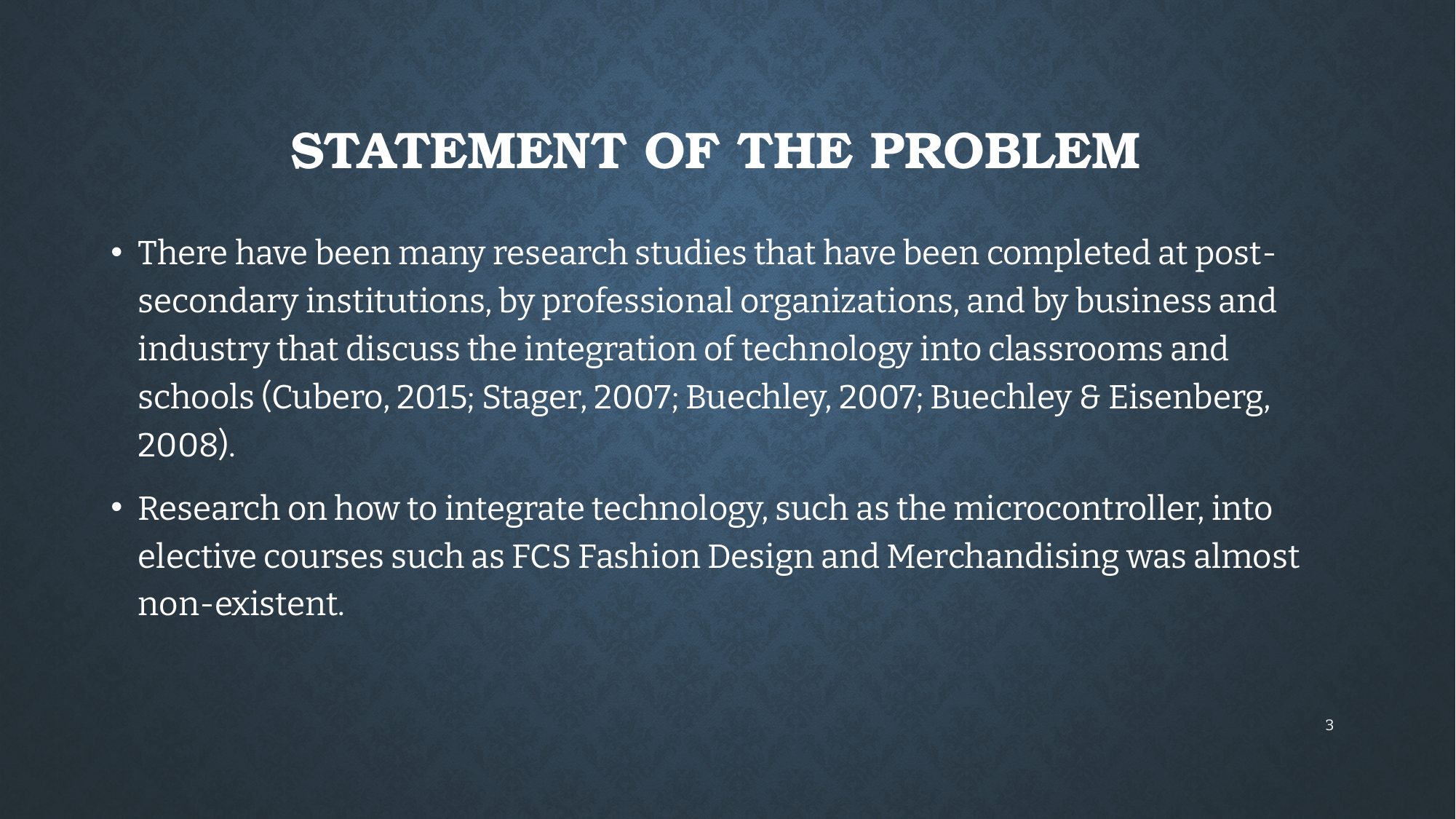

# Statement of the Problem
There have been many research studies that have been completed at post-secondary institutions, by professional organizations, and by business and industry that discuss the integration of technology into classrooms and schools (Cubero, 2015; Stager, 2007; Buechley, 2007; Buechley & Eisenberg, 2008).
Research on how to integrate technology, such as the microcontroller, into elective courses such as FCS Fashion Design and Merchandising was almost non-existent.

3